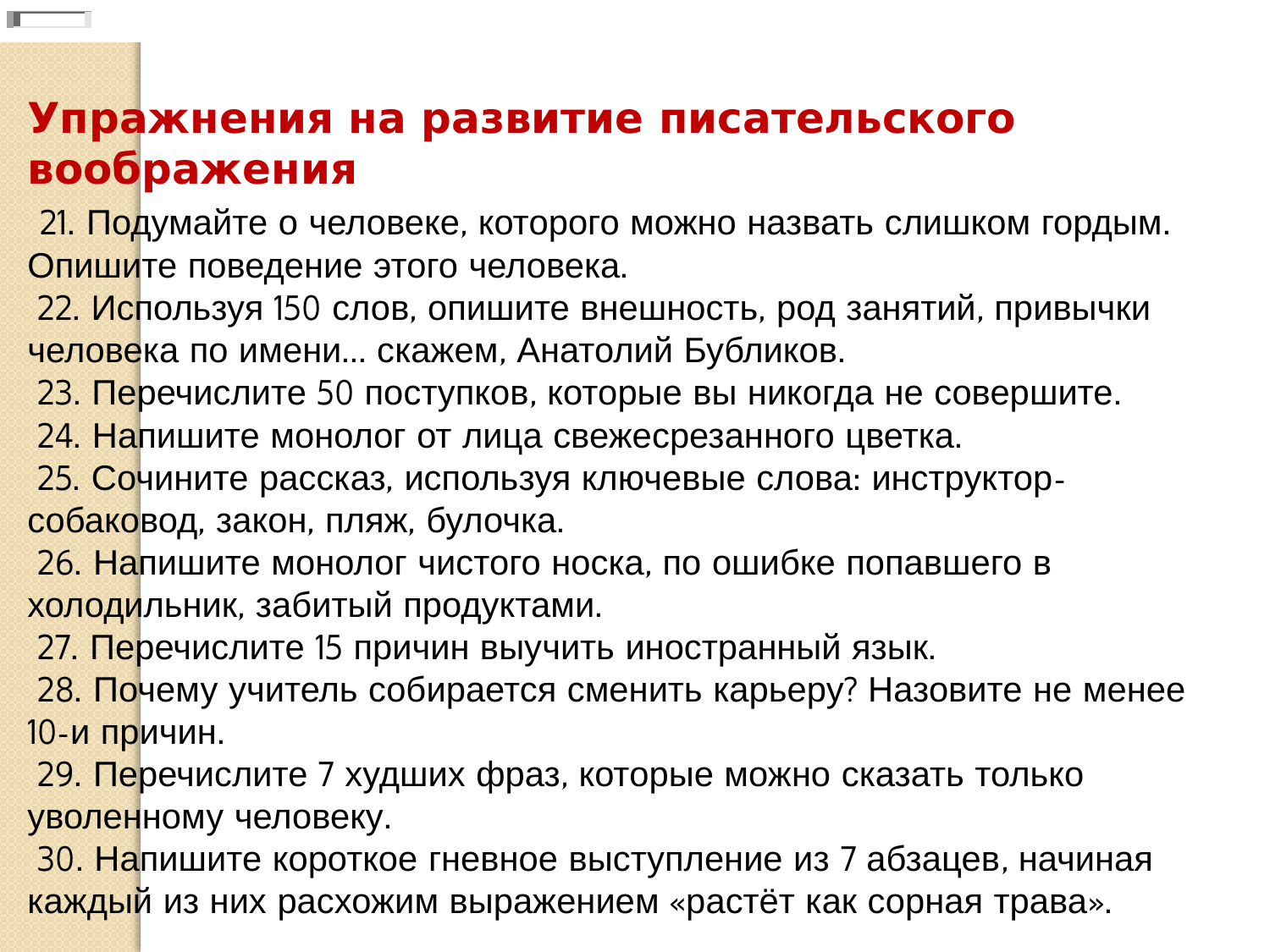

Упражнения на развитие писательского воображения
 21. Подумайте о человеке, которого можно назвать слишком гордым. Опишите поведение этого человека. 
 22. Используя 150 слов, опишите внешность, род занятий, привычки человека по имени... скажем, Анатолий Бубликов. 
 23. Перечислите 50 поступков, которые вы никогда не совершите. 
 24. Напишите монолог от лица свежесрезанного цветка. 
 25. Сочините рассказ, используя ключевые слова: инструктор-собаковод, закон, пляж, булочка. 
 26. Напишите монолог чистого носка, по ошибке попавшего в холодильник, забитый продуктами. 
 27. Перечислите 15 причин выучить иностранный язык. 
 28. Почему учитель собирается сменить карьеру? Назовите не менее 10-и причин. 
 29. Перечислите 7 худших фраз, которые можно сказать только уволенному человеку. 
 30. Напишите короткое гневное выступление из 7 абзацев, начиная каждый из них расхожим выражением «растёт как сорная трава».